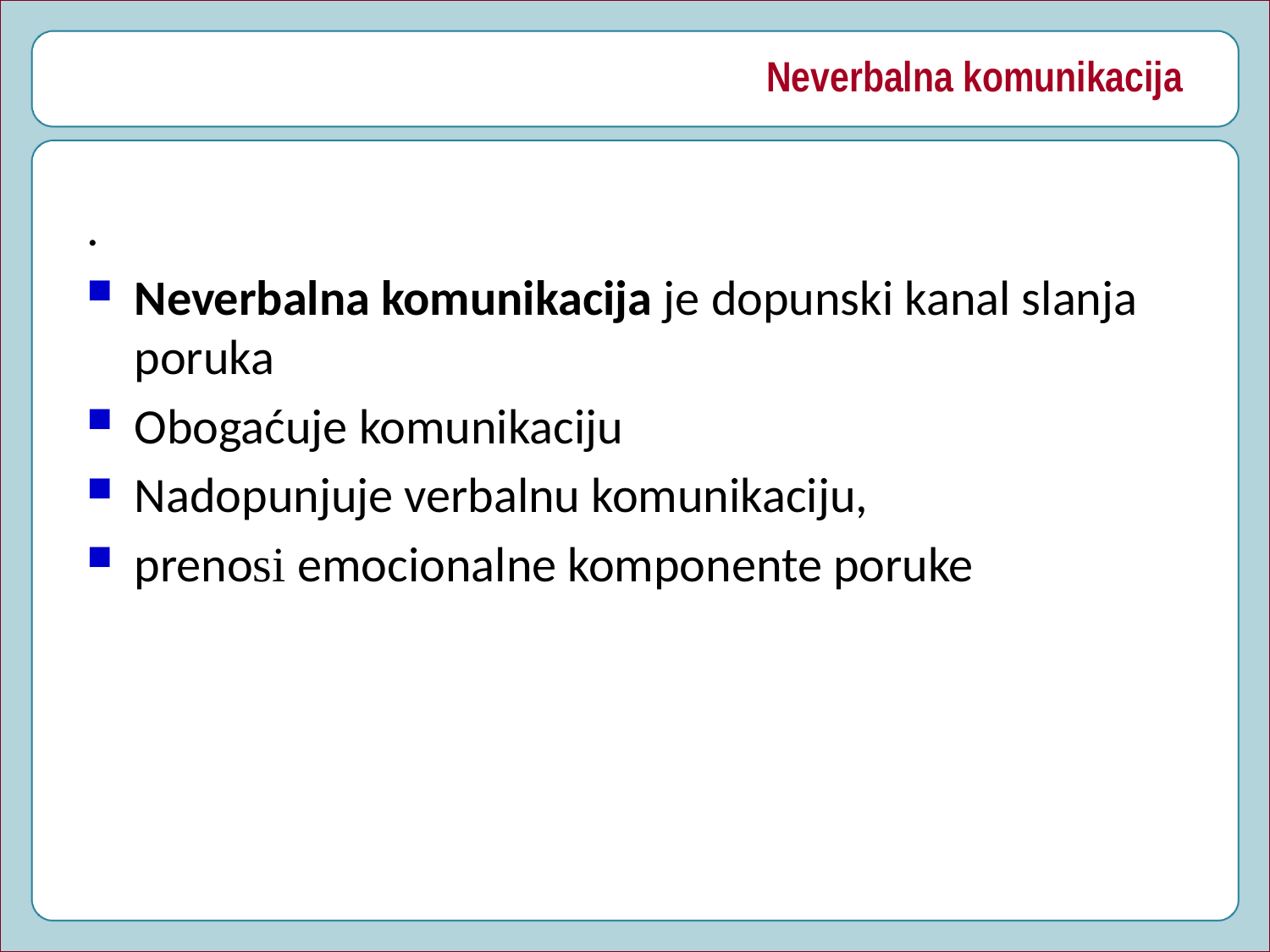

# Neverbalna komunikacija
.
Neverbalna komunikacija je dopunski kanal slanja poruka
Obogaćuje komunikaciju
Nadopunjuje verbalnu komunikaciju,
prenosi emocionalne komponente poruke